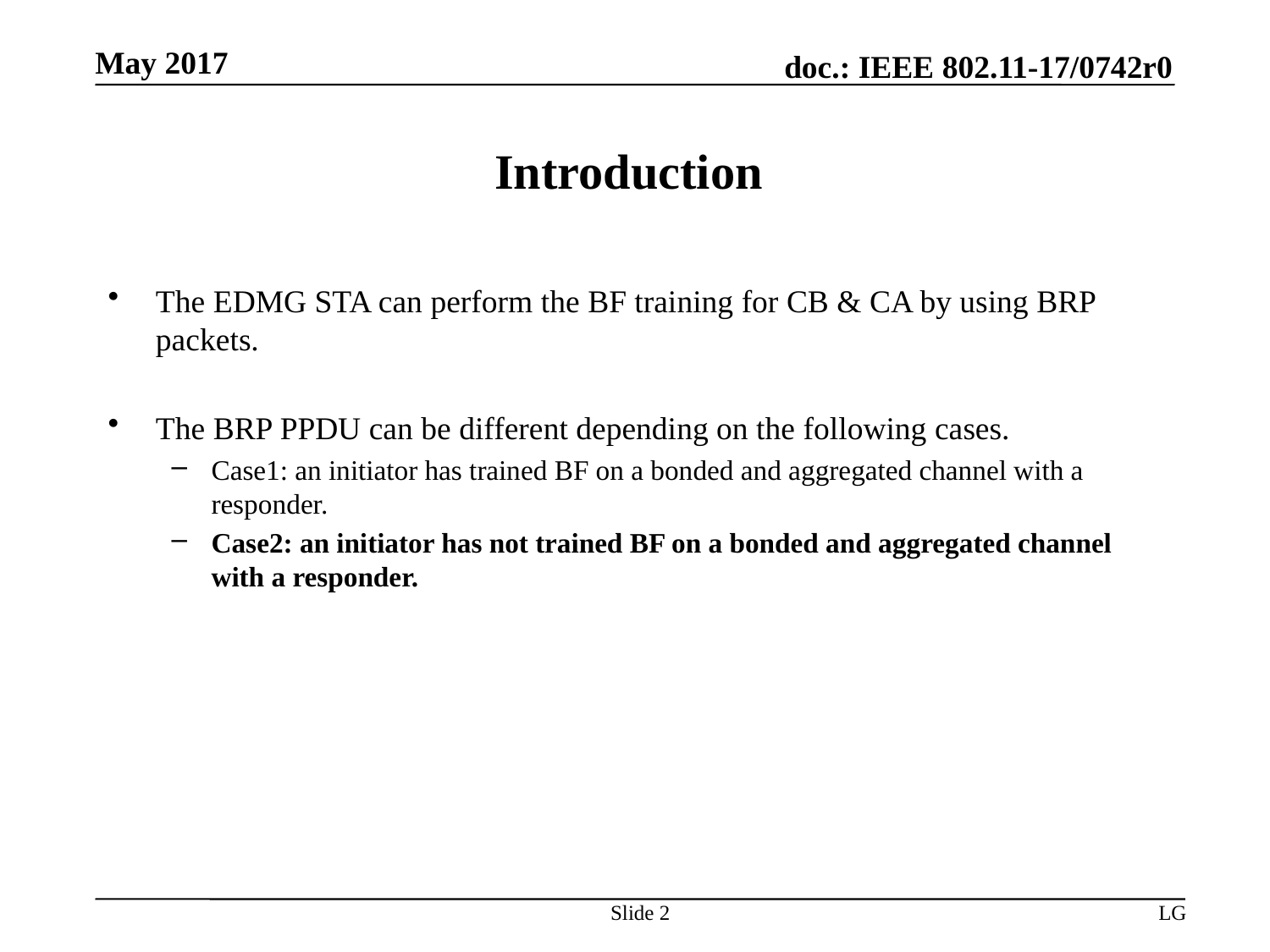

# Introduction
The EDMG STA can perform the BF training for CB & CA by using BRP packets.

The BRP PPDU can be different depending on the following cases.
Case1: an initiator has trained BF on a bonded and aggregated channel with a responder.
Case2: an initiator has not trained BF on a bonded and aggregated channel with a responder.

Slide 2
LG